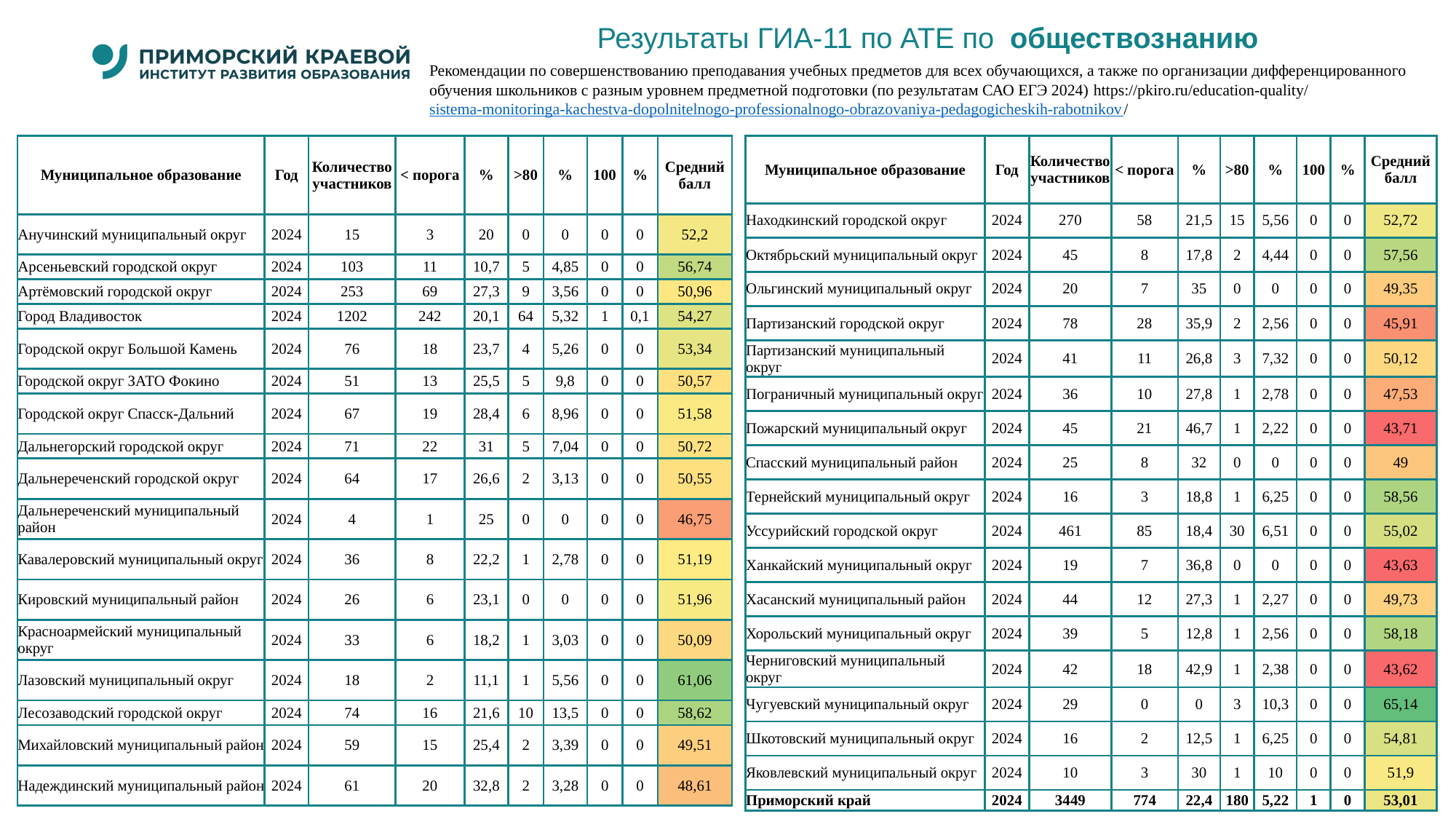

# Результаты ГИА-11 по АТЕ по  обществознанию
Рекомендации по совершенствованию преподавания учебных предметов для всех обучающихся, а также по организации дифференцированного обучения школьников с разным уровнем предметной подготовки (по результатам САО ЕГЭ 2024) https://pkiro.ru/education-quality/sistema-monitoringa-kachestva-dopolnitelnogo-professionalnogo-obrazovaniya-pedagogicheskih-rabotnikov/
| Муниципальное образование | Год | Количество участников | < порога | % | >80 | % | 100 | % | Средний балл |
| --- | --- | --- | --- | --- | --- | --- | --- | --- | --- |
| Анучинский муниципальный округ | 2024 | 15 | 3 | 20 | 0 | 0 | 0 | 0 | 52,2 |
| Арсеньевский городской округ | 2024 | 103 | 11 | 10,7 | 5 | 4,85 | 0 | 0 | 56,74 |
| Артёмовский городской округ | 2024 | 253 | 69 | 27,3 | 9 | 3,56 | 0 | 0 | 50,96 |
| Город Владивосток | 2024 | 1202 | 242 | 20,1 | 64 | 5,32 | 1 | 0,1 | 54,27 |
| Городской округ Большой Камень | 2024 | 76 | 18 | 23,7 | 4 | 5,26 | 0 | 0 | 53,34 |
| Городской округ ЗАТО Фокино | 2024 | 51 | 13 | 25,5 | 5 | 9,8 | 0 | 0 | 50,57 |
| Городской округ Спасск-Дальний | 2024 | 67 | 19 | 28,4 | 6 | 8,96 | 0 | 0 | 51,58 |
| Дальнегорский городской округ | 2024 | 71 | 22 | 31 | 5 | 7,04 | 0 | 0 | 50,72 |
| Дальнереченский городской округ | 2024 | 64 | 17 | 26,6 | 2 | 3,13 | 0 | 0 | 50,55 |
| Дальнереченский муниципальный район | 2024 | 4 | 1 | 25 | 0 | 0 | 0 | 0 | 46,75 |
| Кавалеровский муниципальный округ | 2024 | 36 | 8 | 22,2 | 1 | 2,78 | 0 | 0 | 51,19 |
| Кировский муниципальный район | 2024 | 26 | 6 | 23,1 | 0 | 0 | 0 | 0 | 51,96 |
| Красноармейский муниципальный округ | 2024 | 33 | 6 | 18,2 | 1 | 3,03 | 0 | 0 | 50,09 |
| Лазовский муниципальный округ | 2024 | 18 | 2 | 11,1 | 1 | 5,56 | 0 | 0 | 61,06 |
| Лесозаводский городской округ | 2024 | 74 | 16 | 21,6 | 10 | 13,5 | 0 | 0 | 58,62 |
| Михайловский муниципальный район | 2024 | 59 | 15 | 25,4 | 2 | 3,39 | 0 | 0 | 49,51 |
| Надеждинский муниципальный район | 2024 | 61 | 20 | 32,8 | 2 | 3,28 | 0 | 0 | 48,61 |
| Муниципальное образование | Год | Количество участников | < порога | % | >80 | % | 100 | % | Средний балл |
| --- | --- | --- | --- | --- | --- | --- | --- | --- | --- |
| Находкинский городской округ | 2024 | 270 | 58 | 21,5 | 15 | 5,56 | 0 | 0 | 52,72 |
| Октябрьский муниципальный округ | 2024 | 45 | 8 | 17,8 | 2 | 4,44 | 0 | 0 | 57,56 |
| Ольгинский муниципальный округ | 2024 | 20 | 7 | 35 | 0 | 0 | 0 | 0 | 49,35 |
| Партизанский городской округ | 2024 | 78 | 28 | 35,9 | 2 | 2,56 | 0 | 0 | 45,91 |
| Партизанский муниципальный округ | 2024 | 41 | 11 | 26,8 | 3 | 7,32 | 0 | 0 | 50,12 |
| Пограничный муниципальный округ | 2024 | 36 | 10 | 27,8 | 1 | 2,78 | 0 | 0 | 47,53 |
| Пожарский муниципальный округ | 2024 | 45 | 21 | 46,7 | 1 | 2,22 | 0 | 0 | 43,71 |
| Спасский муниципальный район | 2024 | 25 | 8 | 32 | 0 | 0 | 0 | 0 | 49 |
| Тернейский муниципальный округ | 2024 | 16 | 3 | 18,8 | 1 | 6,25 | 0 | 0 | 58,56 |
| Уссурийский городской округ | 2024 | 461 | 85 | 18,4 | 30 | 6,51 | 0 | 0 | 55,02 |
| Ханкайский муниципальный округ | 2024 | 19 | 7 | 36,8 | 0 | 0 | 0 | 0 | 43,63 |
| Хасанский муниципальный район | 2024 | 44 | 12 | 27,3 | 1 | 2,27 | 0 | 0 | 49,73 |
| Хорольский муниципальный округ | 2024 | 39 | 5 | 12,8 | 1 | 2,56 | 0 | 0 | 58,18 |
| Черниговский муниципальный округ | 2024 | 42 | 18 | 42,9 | 1 | 2,38 | 0 | 0 | 43,62 |
| Чугуевский муниципальный округ | 2024 | 29 | 0 | 0 | 3 | 10,3 | 0 | 0 | 65,14 |
| Шкотовский муниципальный округ | 2024 | 16 | 2 | 12,5 | 1 | 6,25 | 0 | 0 | 54,81 |
| Яковлевский муниципальный округ | 2024 | 10 | 3 | 30 | 1 | 10 | 0 | 0 | 51,9 |
| Приморский край | 2024 | 3449 | 774 | 22,4 | 180 | 5,22 | 1 | 0 | 53,01 |